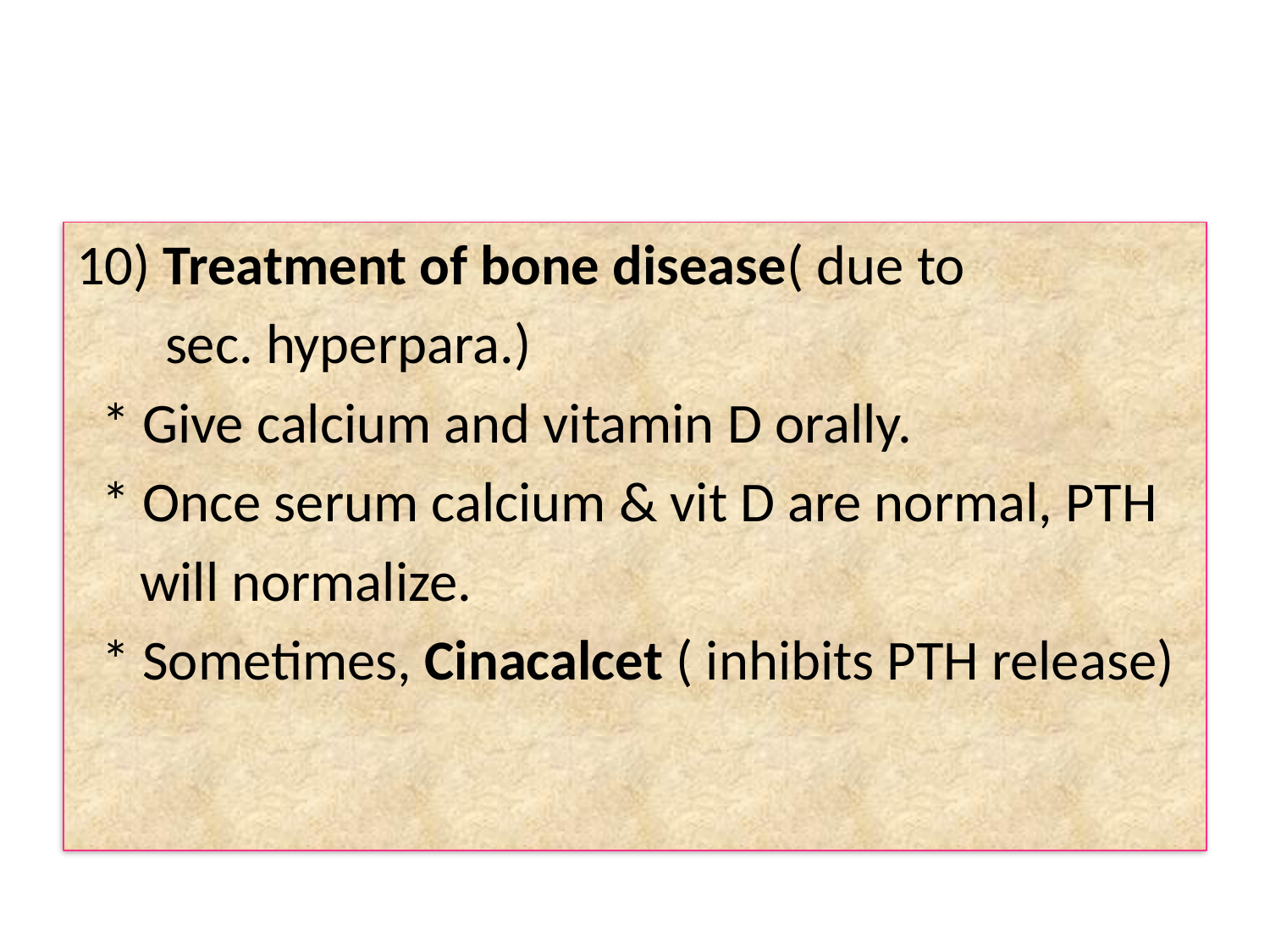

#
10) Treatment of bone disease( due to
       sec. hyperpara.)
  * Give calcium and vitamin D orally.
  * Once serum calcium & vit D are normal, PTH
     will normalize.
  * Sometimes, Cinacalcet ( inhibits PTH release)